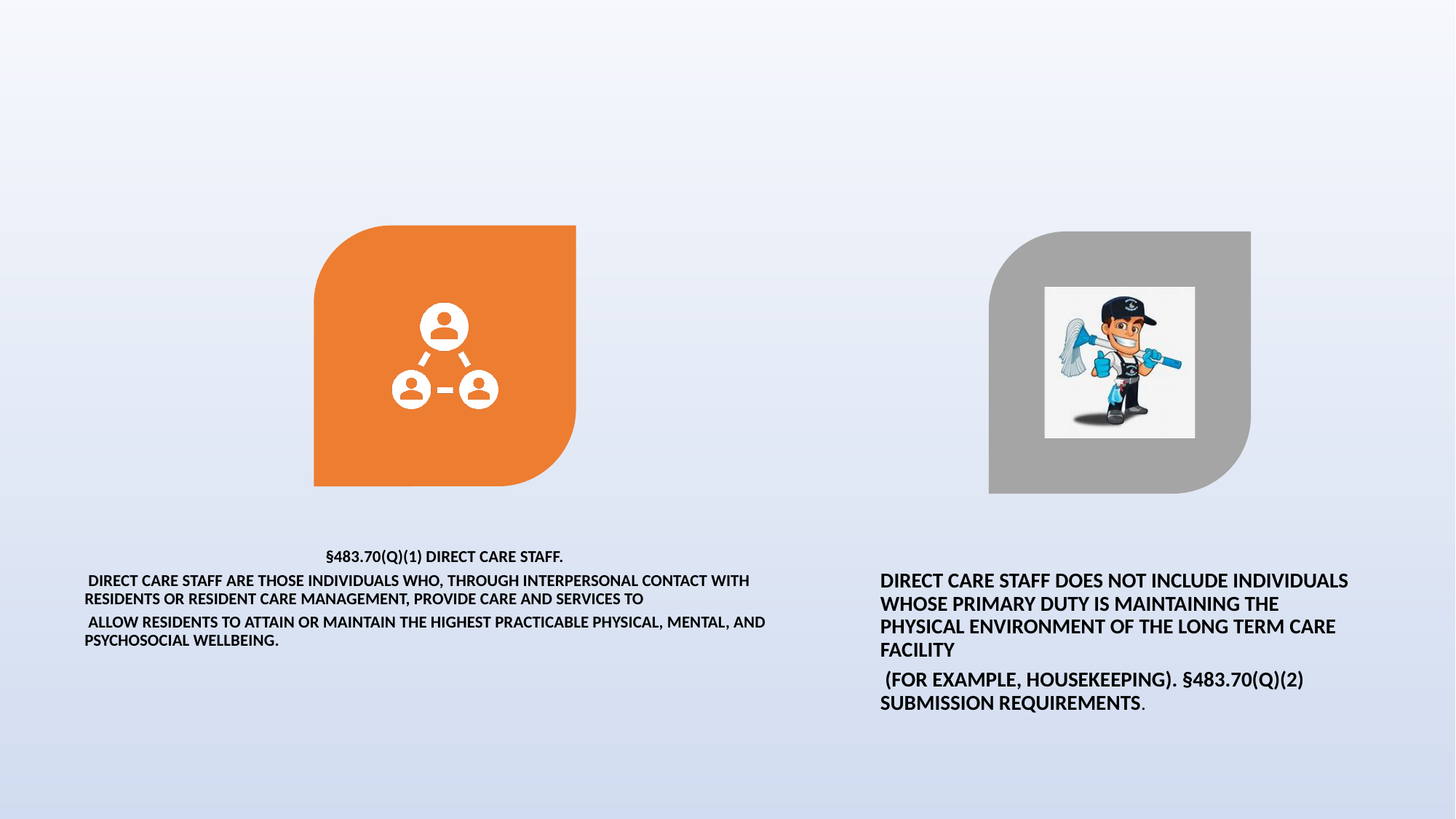

§483.70(q)(1) Direct Care Staff.
 Direct Care Staff are those individuals who, through interpersonal contact with residents or resident care management, provide care and services to
 allow residents to attain or maintain the highest practicable physical, mental, and psychosocial wellbeing.
Direct care staff does not include individuals whose primary duty is maintaining the physical environment of the long term care facility
 (for example, housekeeping). §483.70(q)(2) Submission requirements.